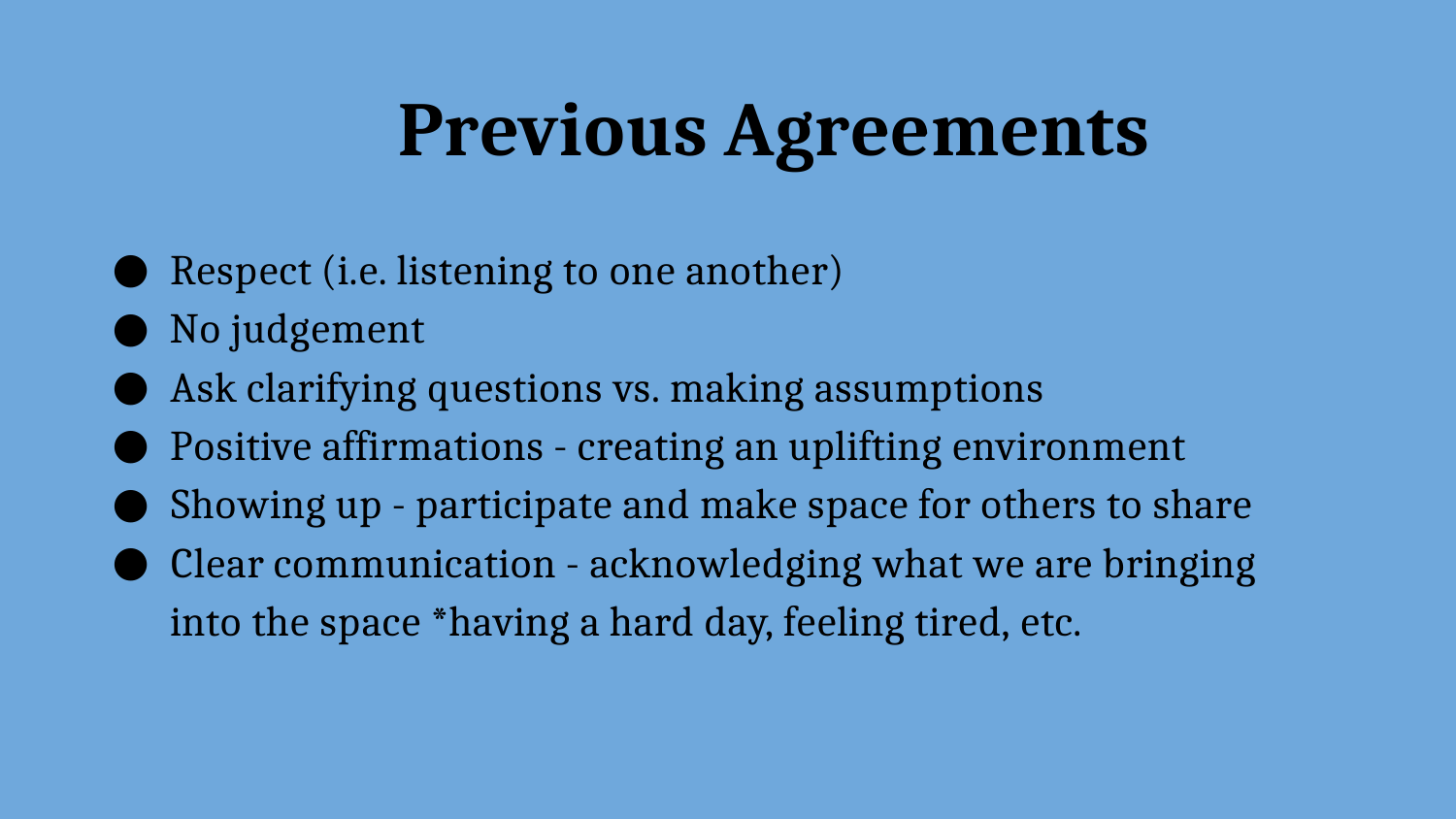

Previous Agreements

Respect (i.e. listening to one another)
No judgement
Ask clarifying questions vs. making assumptions
Positive affirmations - creating an uplifting environment
Showing up - participate and make space for others to share
Clear communication - acknowledging what we are bringing into the space *having a hard day, feeling tired, etc.